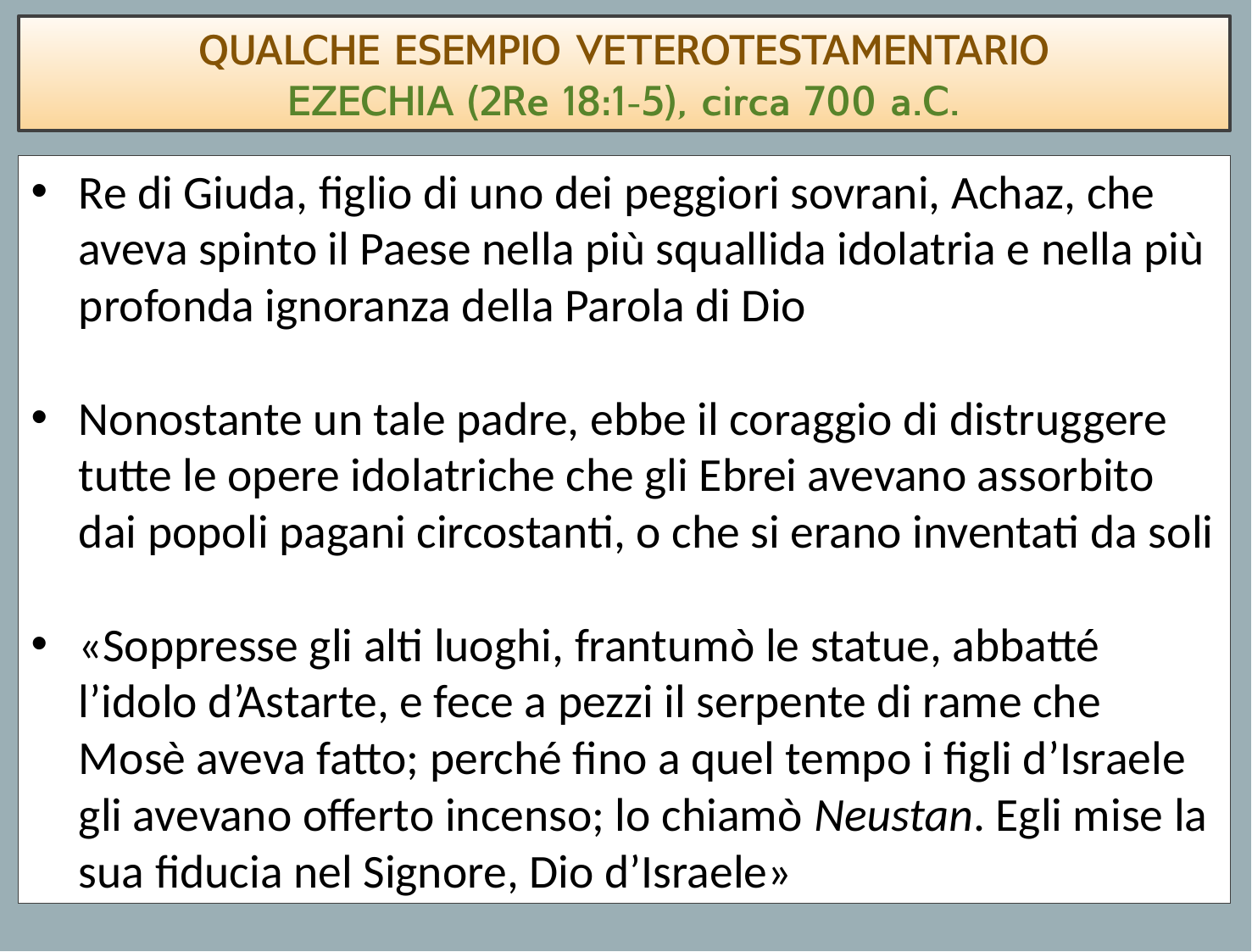

QUALCHE ESEMPIO VETEROTESTAMENTARIO
EZECHIA (2Re 18:1-5), circa 700 a.C.
Re di Giuda, figlio di uno dei peggiori sovrani, Achaz, che aveva spinto il Paese nella più squallida idolatria e nella più profonda ignoranza della Parola di Dio

Nonostante un tale padre, ebbe il coraggio di distruggere tutte le opere idolatriche che gli Ebrei avevano assorbito dai popoli pagani circostanti, o che si erano inventati da soli

«Soppresse gli alti luoghi, frantumò le statue, abbatté l’idolo d’Astarte, e fece a pezzi il serpente di rame che Mosè aveva fatto; perché fino a quel tempo i figli d’Israele gli avevano offerto incenso; lo chiamò Neustan. Egli mise la sua fiducia nel Signore, Dio d’Israele»